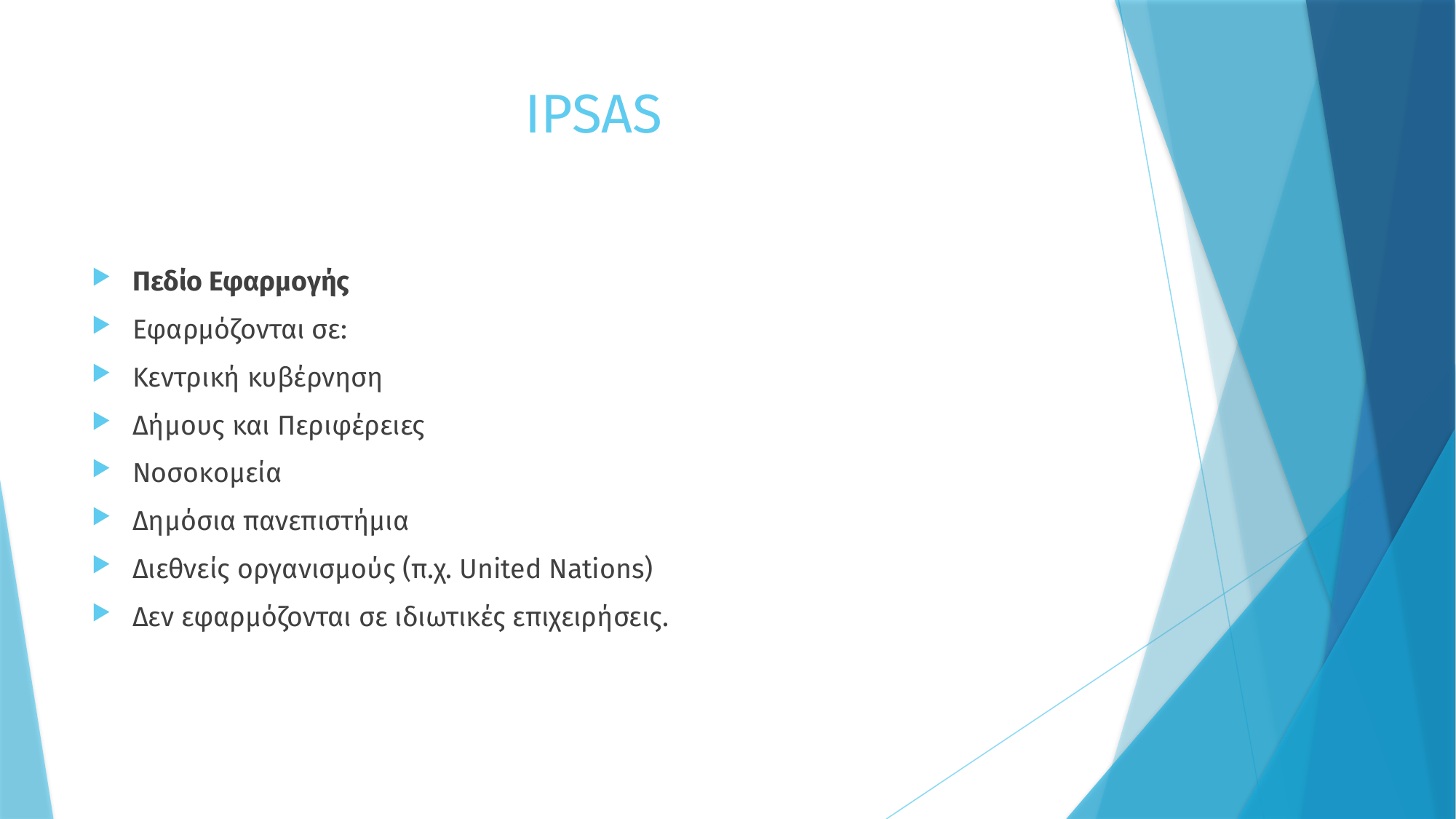

# IPSAS
Πεδίο Εφαρμογής
Εφαρμόζονται σε:
Κεντρική κυβέρνηση
Δήμους και Περιφέρειες
Νοσοκομεία
Δημόσια πανεπιστήμια
Διεθνείς οργανισμούς (π.χ. United Nations)
Δεν εφαρμόζονται σε ιδιωτικές επιχειρήσεις.